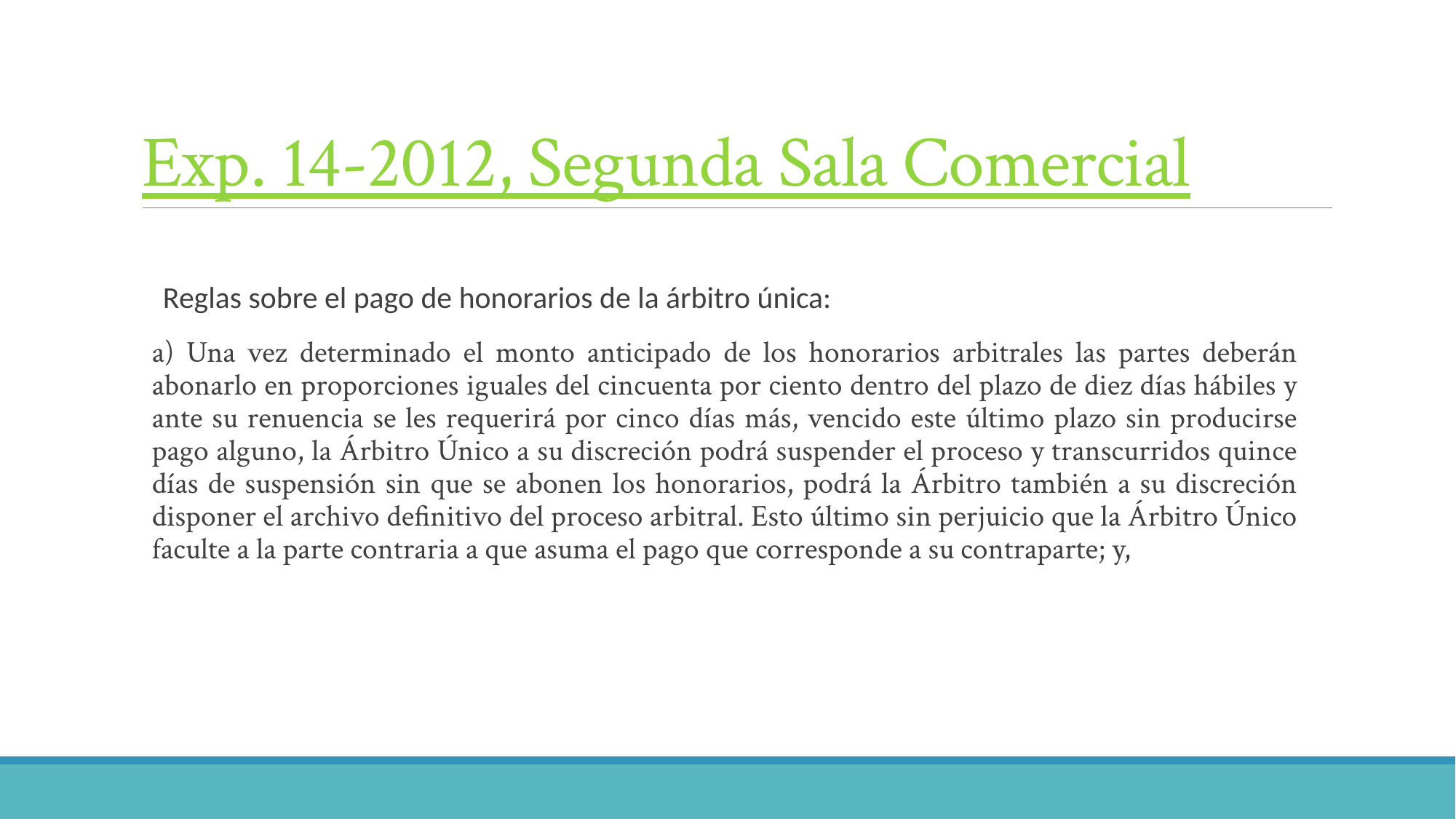

# Exp. 14-2012, Segunda Sala Comercial
Reglas sobre el pago de honorarios de la árbitro única:
a) Una vez determinado el monto anticipado de los honorarios arbitrales las partes deberán abonarlo en proporciones iguales del cincuenta por ciento dentro del plazo de diez días hábiles y ante su renuencia se les requerirá por cinco días más, vencido este último plazo sin producirse pago alguno, la Árbitro Único a su discreción podrá suspender el proceso y transcurridos quince días de suspensión sin que se abonen los honorarios, podrá la Árbitro también a su discreción disponer el archivo definitivo del proceso arbitral. Esto último sin perjuicio que la Árbitro Único faculte a la parte contraria a que asuma el pago que corresponde a su contraparte; y,